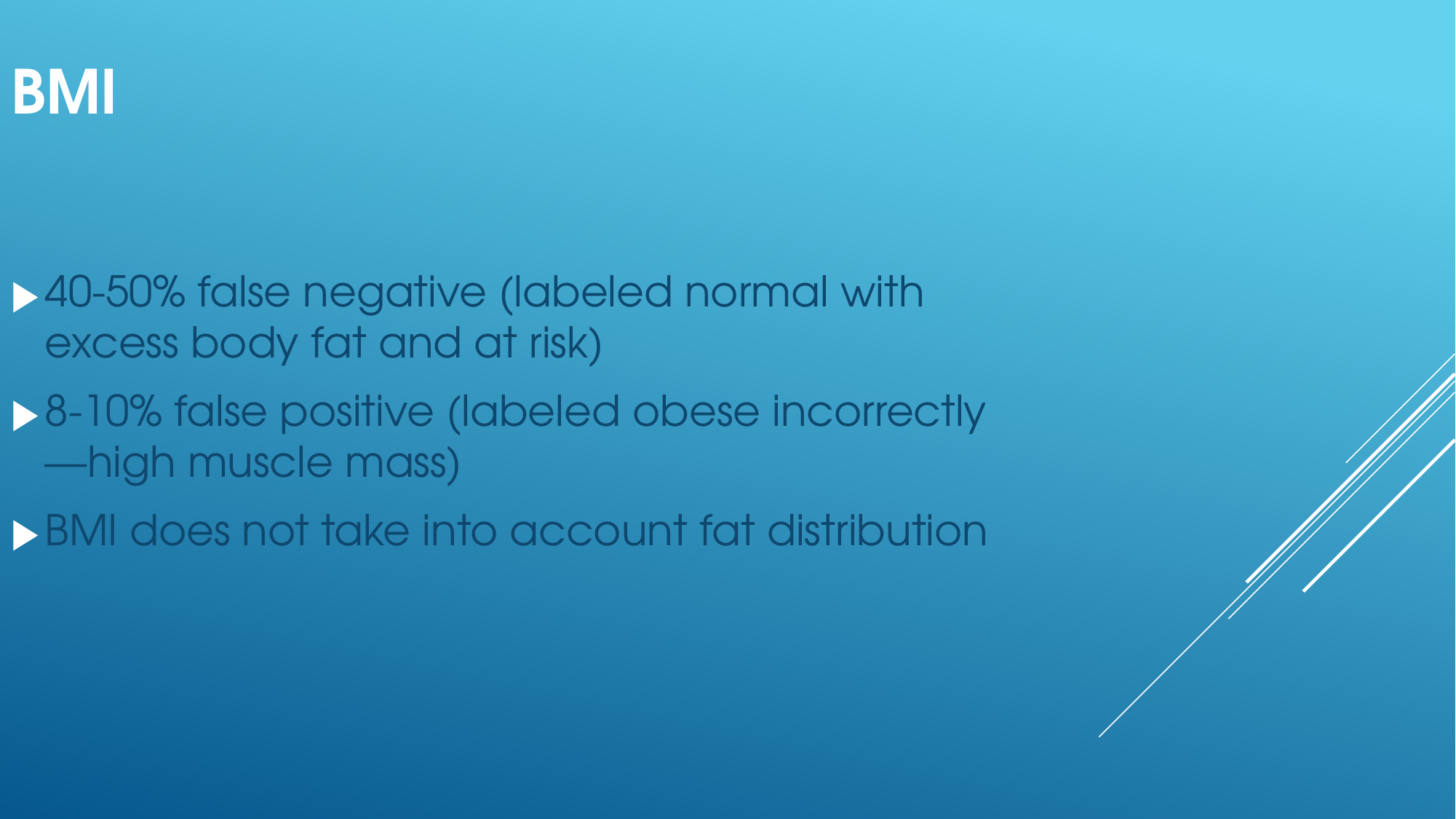

# BMI
40-50% false negative (labeled normal with excess body fat and at risk)
8-10% false positive (labeled obese incorrectly—high muscle mass)
BMI does not take into account fat distribution